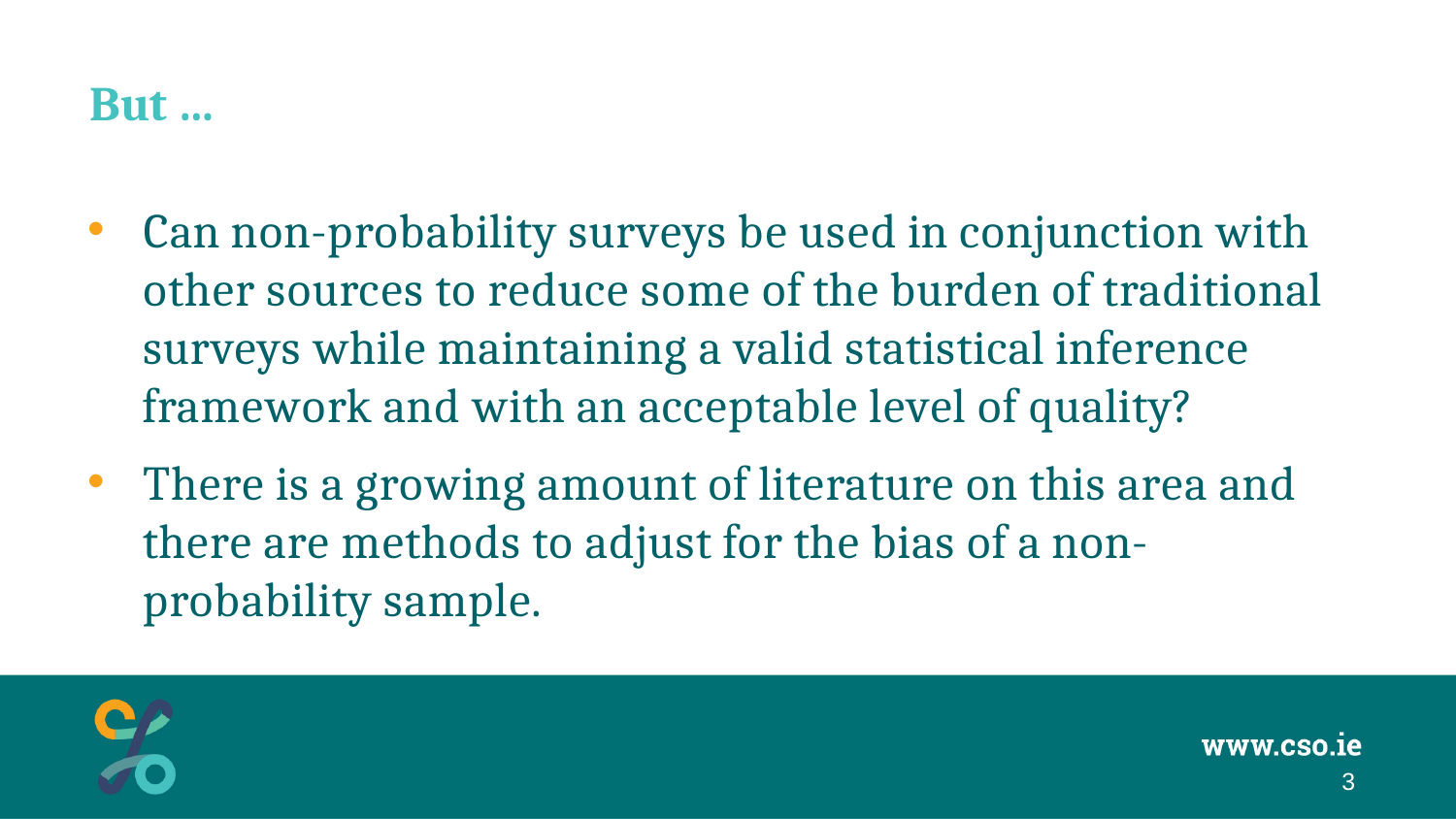

# But …
Can non-probability surveys be used in conjunction with other sources to reduce some of the burden of traditional surveys while maintaining a valid statistical inference framework and with an acceptable level of quality?
There is a growing amount of literature on this area and there are methods to adjust for the bias of a non-probability sample.

3